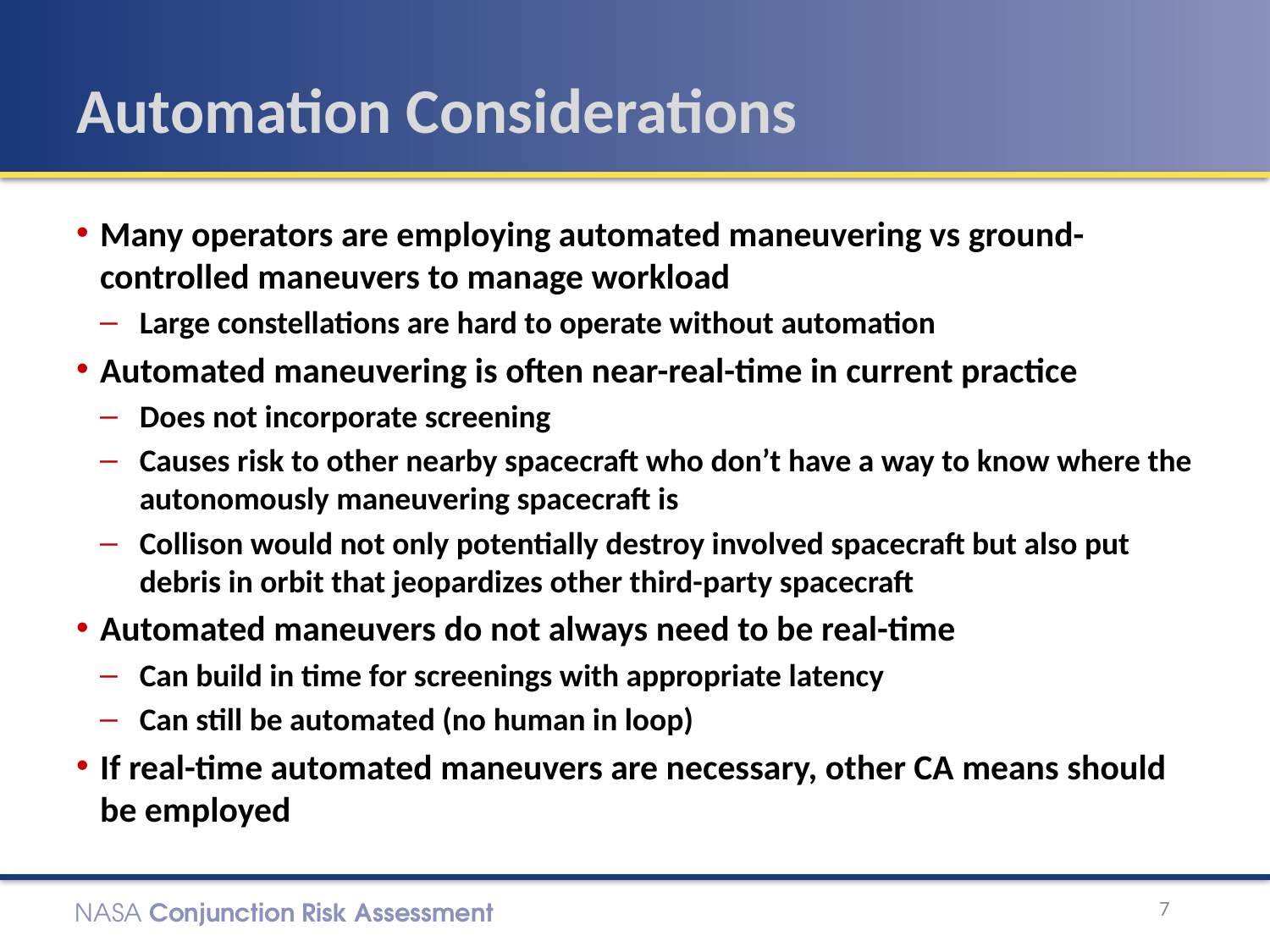

# Automation Considerations
Many operators are employing automated maneuvering vs ground-controlled maneuvers to manage workload
Large constellations are hard to operate without automation
Automated maneuvering is often near-real-time in current practice
Does not incorporate screening
Causes risk to other nearby spacecraft who don’t have a way to know where the autonomously maneuvering spacecraft is
Collison would not only potentially destroy involved spacecraft but also put debris in orbit that jeopardizes other third-party spacecraft
Automated maneuvers do not always need to be real-time
Can build in time for screenings with appropriate latency
Can still be automated (no human in loop)
If real-time automated maneuvers are necessary, other CA means should be employed
7